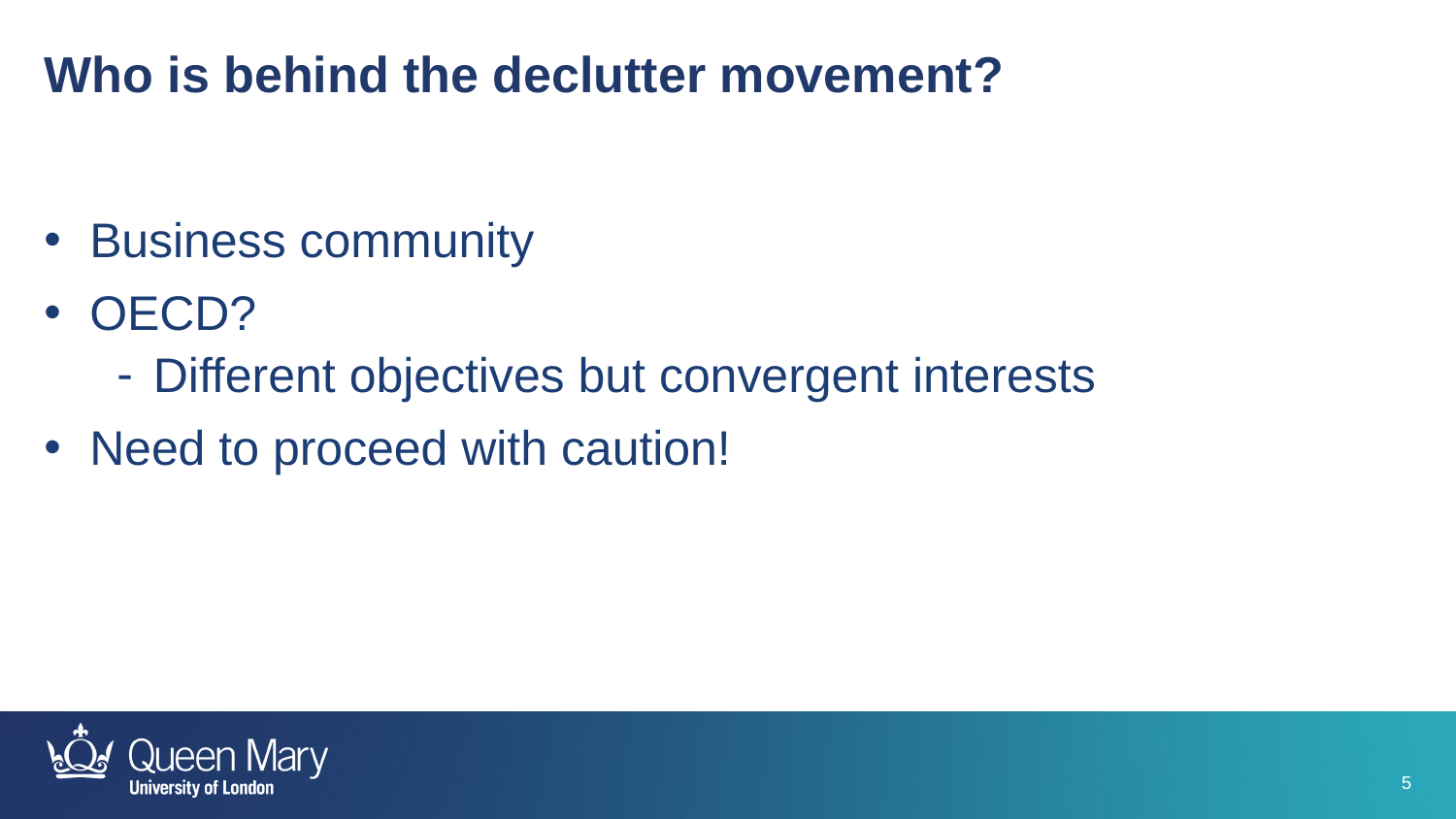

Who is behind the declutter movement?
Business community
OECD?
Different objectives but convergent interests
Need to proceed with caution!